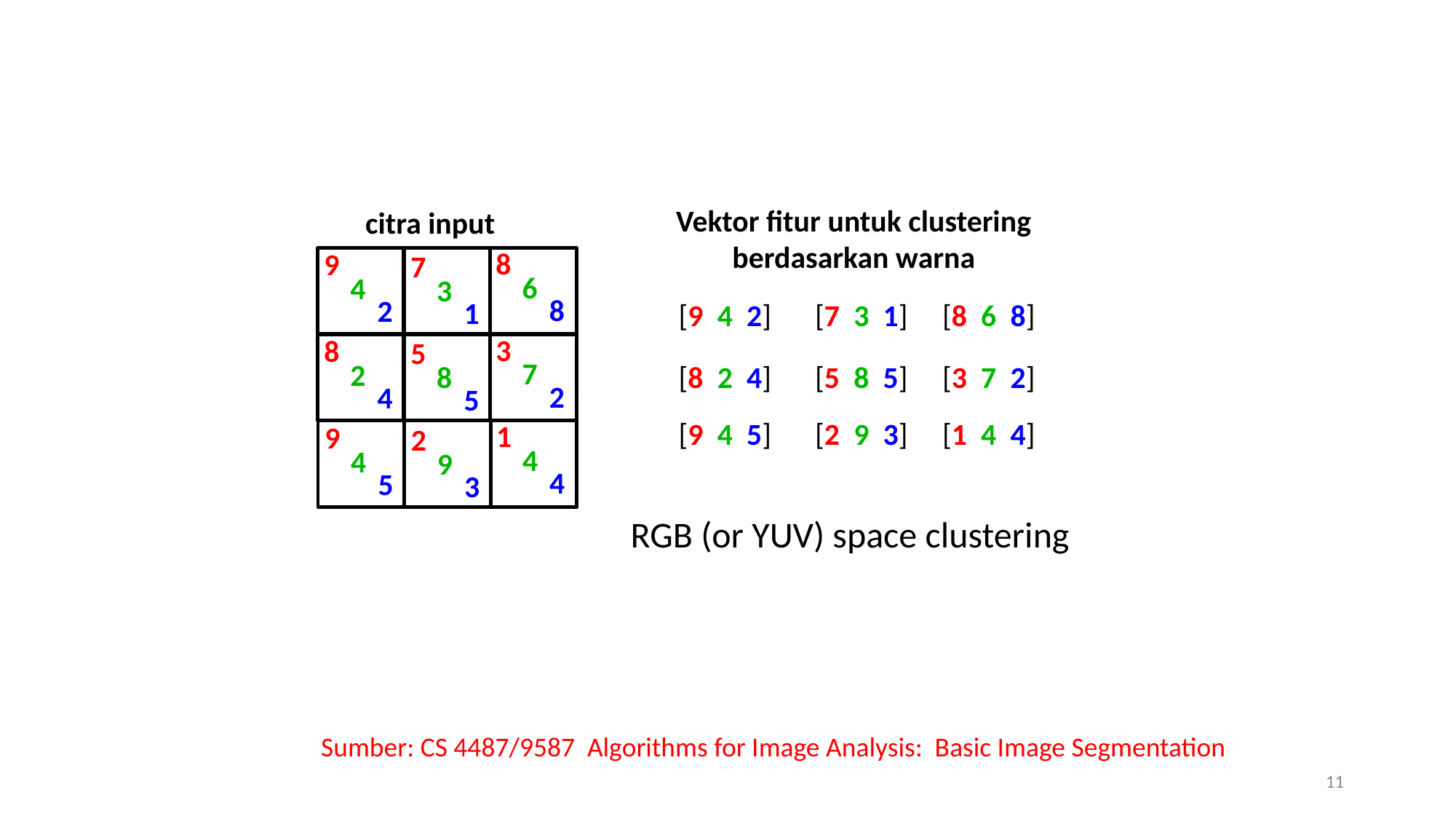

Vektor fitur untuk clustering berdasarkan warna
citra input
 8
 9
 7

 6
 4
 3
8
2
1
 3
 8
 5

 7
 2
 8
2
4
5
 1
 9
 2

 4
 4
 9
4
5
3
[9  4  2]
[7  3  1]
[8  6  8]
[8  2  4]
[5  8  5]
[3  7  2]
[9  4  5]
[2  9  3]
[1  4  4]
RGB (or YUV) space clustering
Sumber: CS 4487/9587  Algorithms for Image Analysis:  Basic Image Segmentation
11